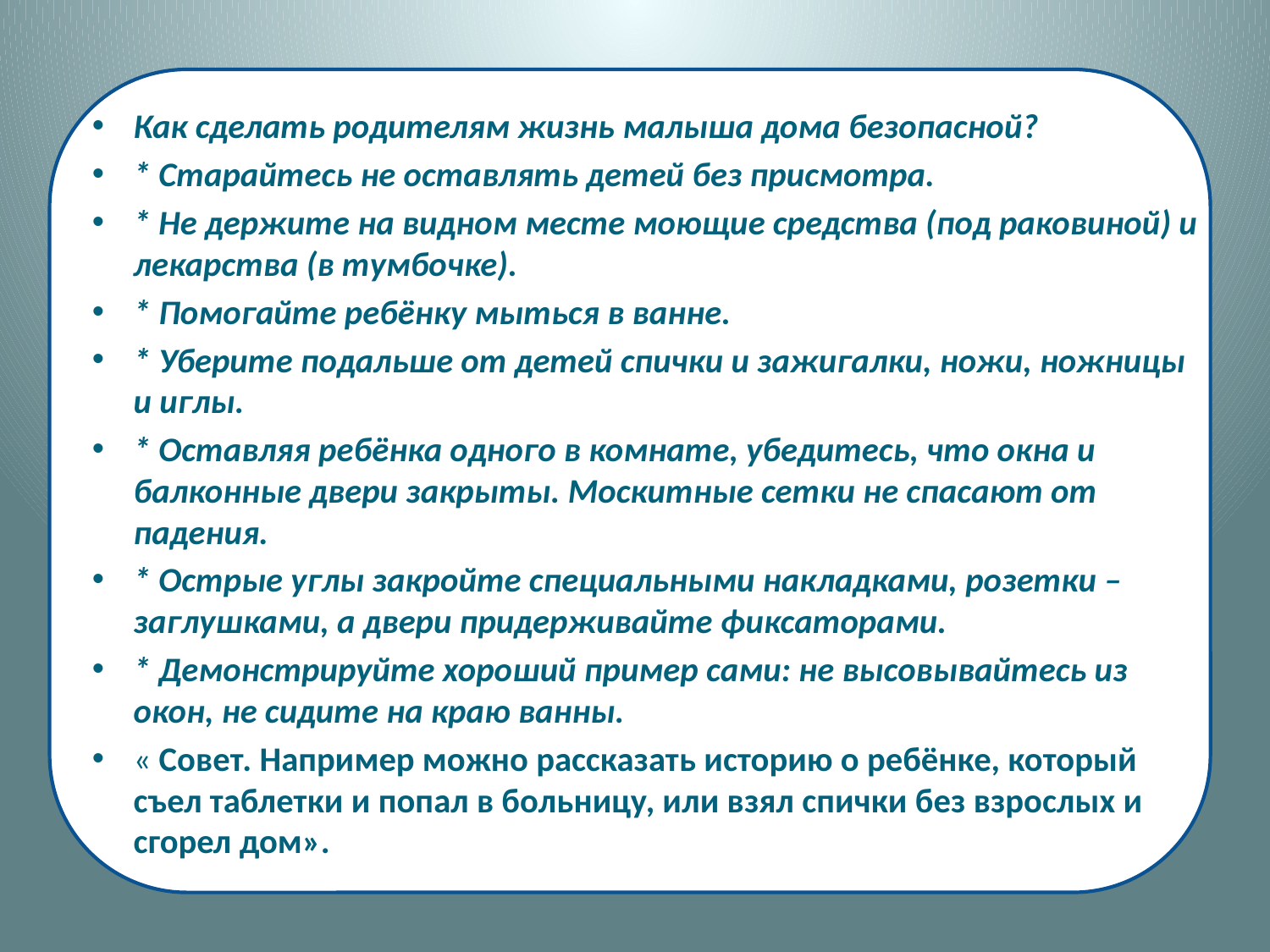

#

Как сделать родителям жизнь малыша дома безопасной?
* Старайтесь не оставлять детей без присмотра.
* Не держите на видном месте моющие средства (под раковиной) и лекарства (в тумбочке).
* Помогайте ребёнку мыться в ванне.
* Уберите подальше от детей спички и зажигалки, ножи, ножницы и иглы.
* Оставляя ребёнка одного в комнате, убедитесь, что окна и балконные двери закрыты. Москитные сетки не спасают от падения.
* Острые углы закройте специальными накладками, розетки – заглушками, а двери придерживайте фиксаторами.
* Демонстрируйте хороший пример сами: не высовывайтесь из окон, не сидите на краю ванны.
« Совет. Например можно рассказать историю о ребёнке, который съел таблетки и попал в больницу, или взял спички без взрослых и сгорел дом».